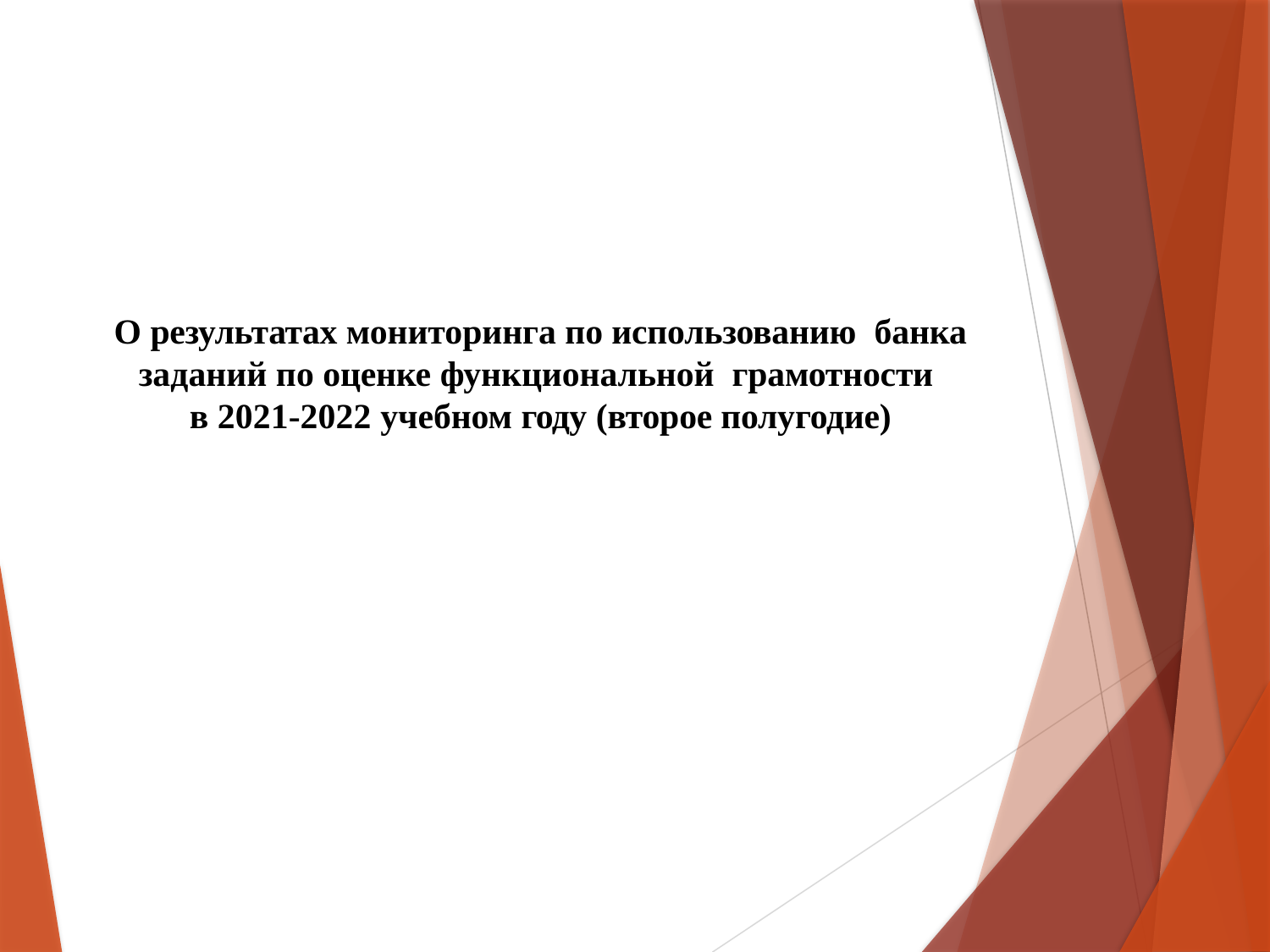

О результатах мониторинга по использованию  банка заданий по оценке функциональной  грамотности
в 2021-2022 учебном году (второе полугодие)